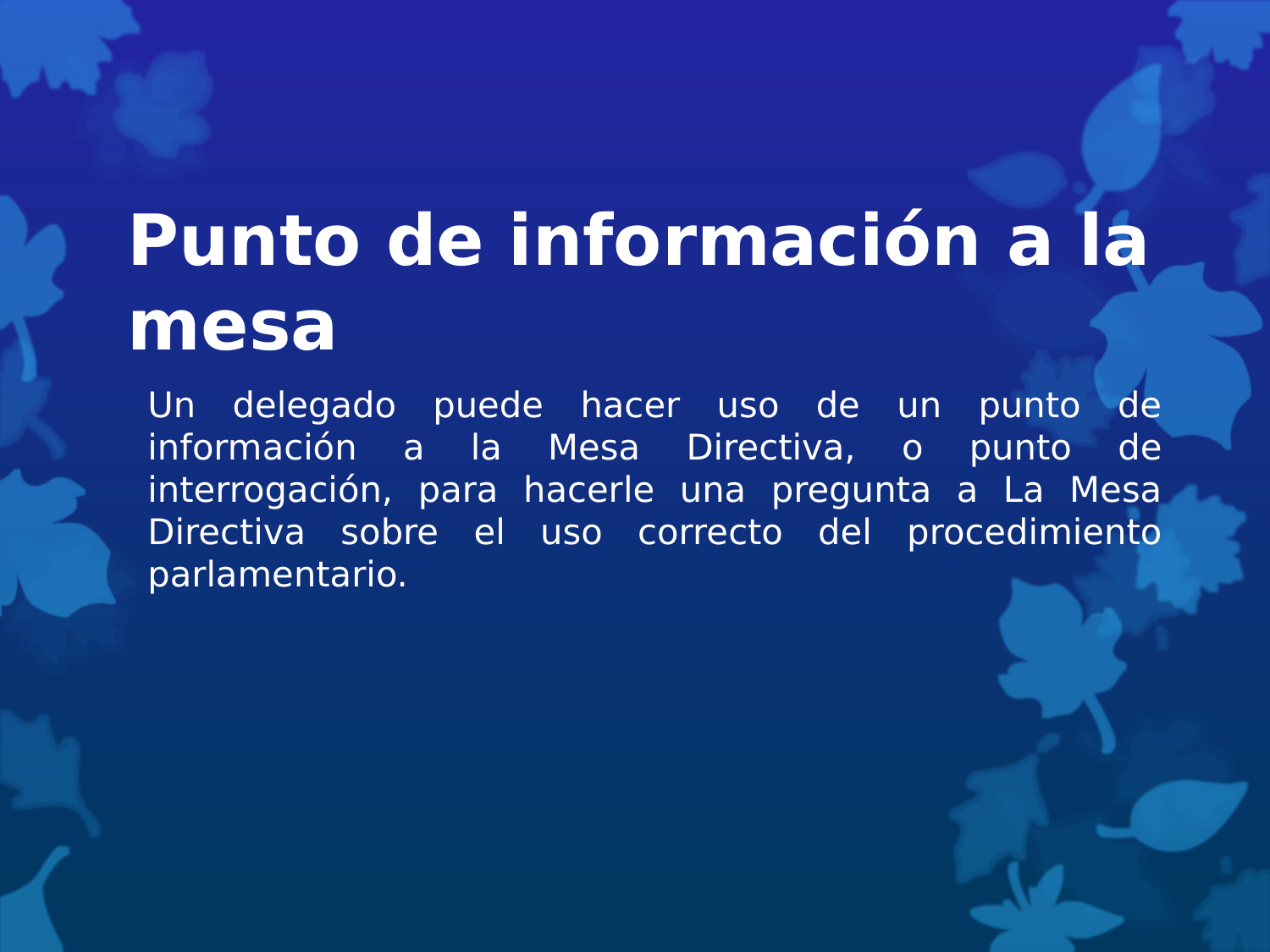

# Punto de información a la mesa
Un delegado puede hacer uso de un punto de información a la Mesa Directiva, o punto de interrogación, para hacerle una pregunta a La Mesa Directiva sobre el uso correcto del procedimiento parlamentario.